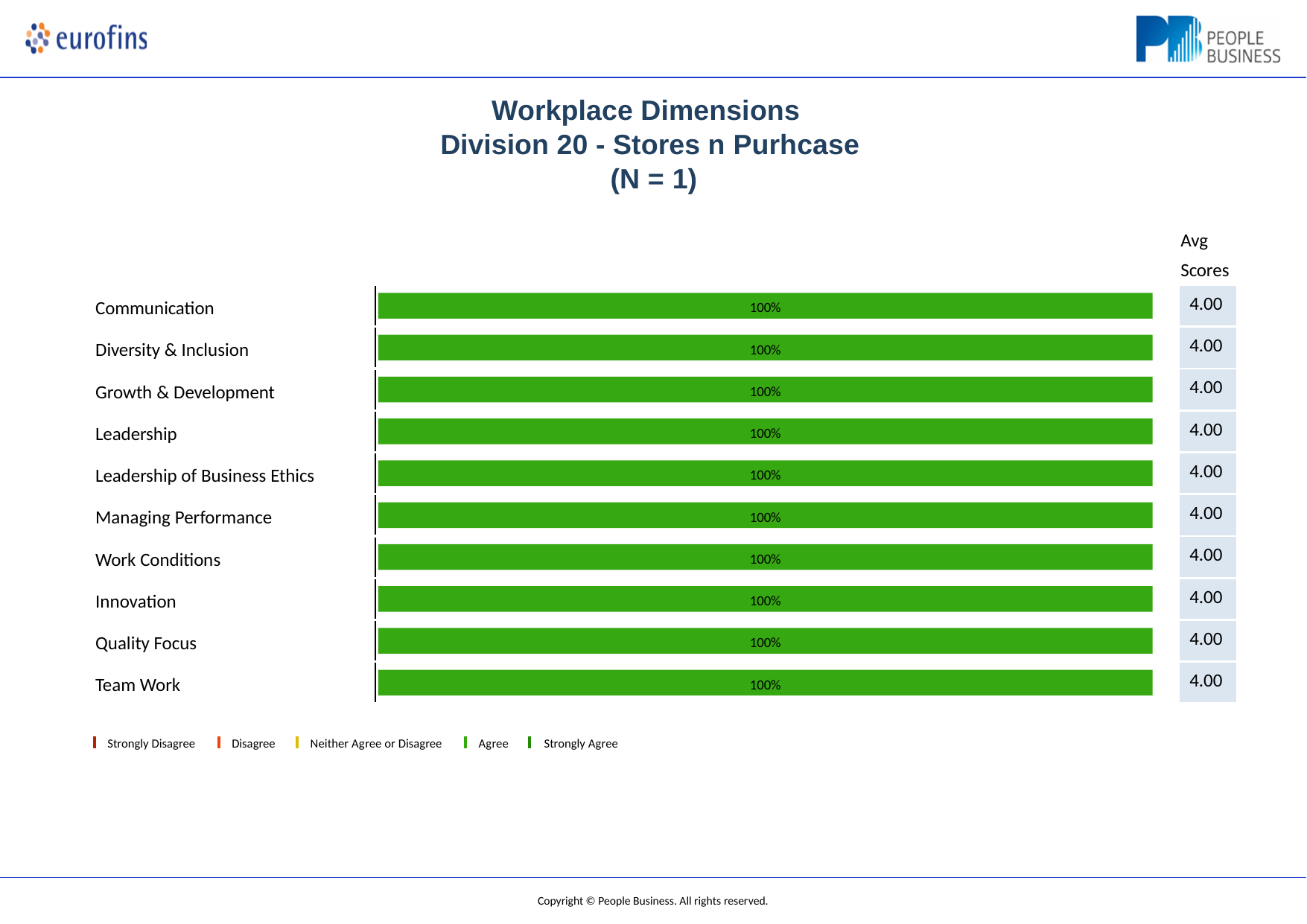

# Workplace Dimensions  Division 20 - Stores n Purhcase  (N = 1)
Avg  Scores

| 4.00 |
| --- |
| 4.00 |
| 4.00 |
| 4.00 |
| 4.00 |
| 4.00 |
| 4.00 |
| 4.00 |
| 4.00 |
| 4.00 |

Communication
100%

Diversity & Inclusion
100%

Growth & Development
100%

Leadership
100%

Leadership of Business Ethics
100%

Managing Performance
100%

Work Conditions
100%

Innovation
100%

Quality Focus
100%

Team Work
100%
Strongly Disagree
Disagree
Neither Agree or Disagree
Agree	Strongly Agree

Copyright © People Business. All rights reserved.